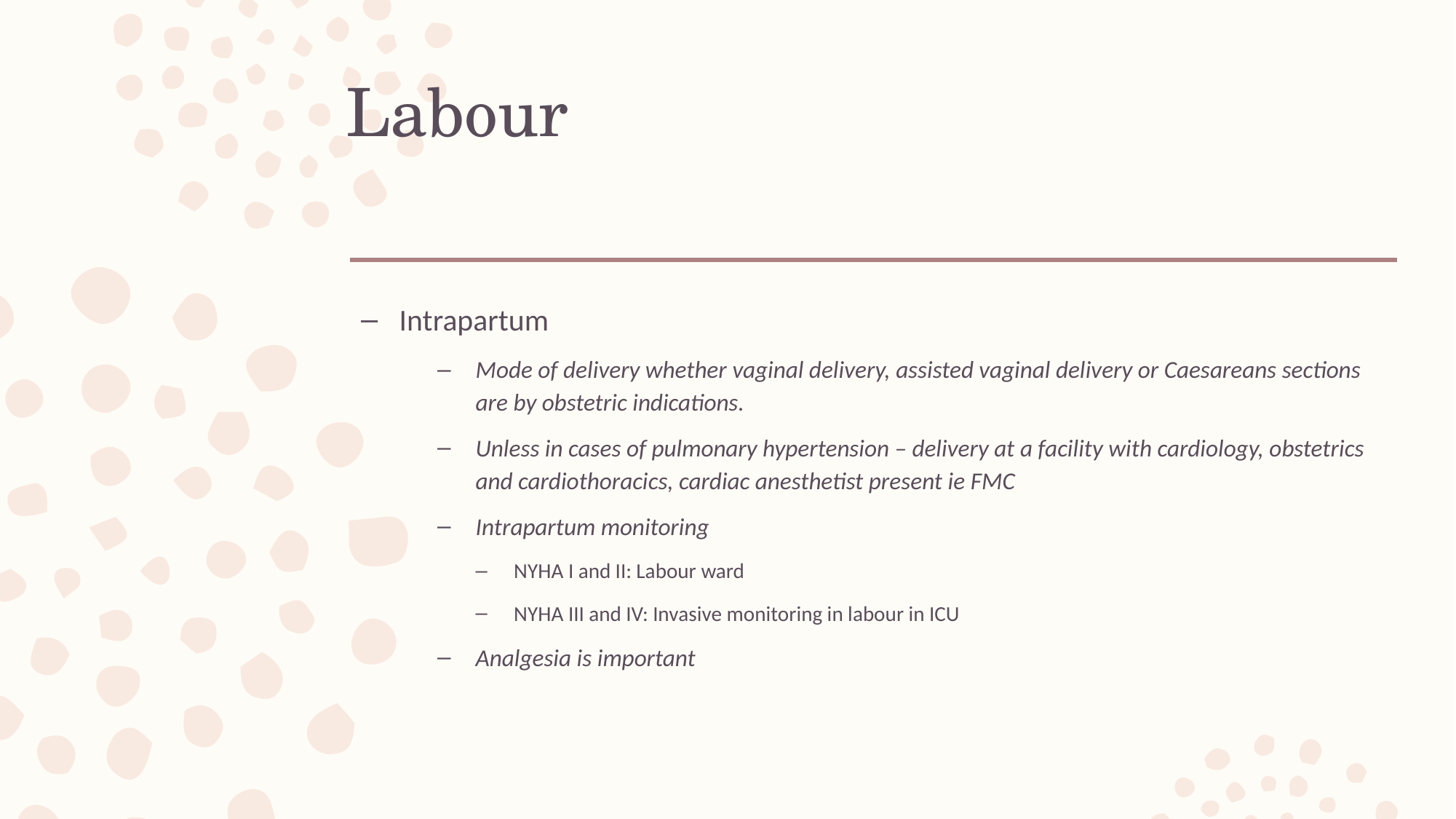

# Labour
Intrapartum
Mode of delivery whether vaginal delivery, assisted vaginal delivery or Caesareans sections are by obstetric indications.
Unless in cases of pulmonary hypertension – delivery at a facility with cardiology, obstetrics and cardiothoracics, cardiac anesthetist present ie FMC
Intrapartum monitoring
NYHA I and II: Labour ward
NYHA III and IV: Invasive monitoring in labour in ICU
Analgesia is important